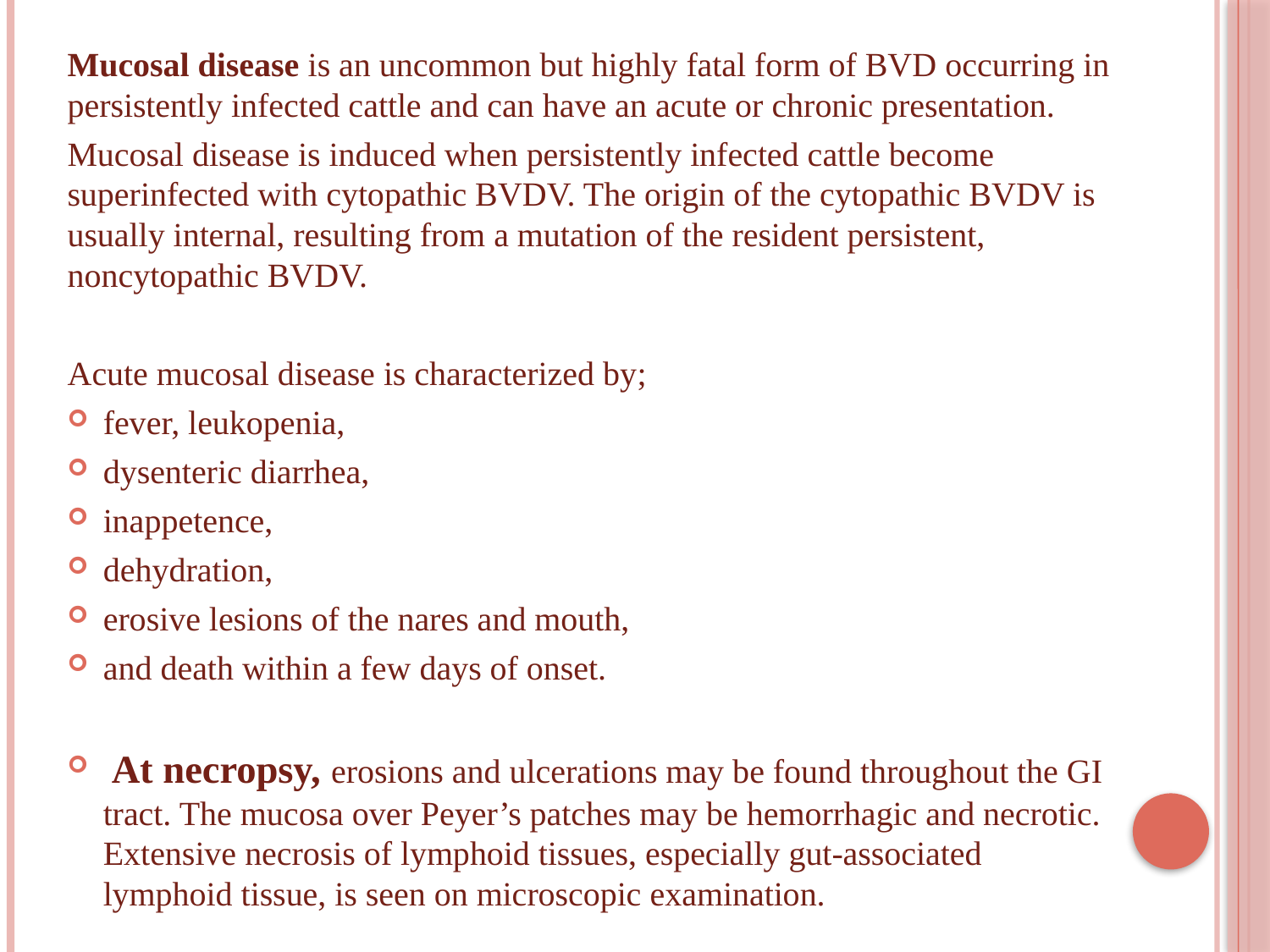

Mucosal disease is an uncommon but highly fatal form of BVD occurring in persistently infected cattle and can have an acute or chronic presentation.
Mucosal disease is induced when persistently infected cattle become superinfected with cytopathic BVDV. The origin of the cytopathic BVDV is usually internal, resulting from a mutation of the resident persistent, noncytopathic BVDV.

Acute mucosal disease is characterized by;
fever, leukopenia,
dysenteric diarrhea,
inappetence,
dehydration,
erosive lesions of the nares and mouth,
and death within a few days of onset.

 At necropsy, erosions and ulcerations may be found throughout the GI tract. The mucosa over Peyer’s patches may be hemorrhagic and necrotic. Extensive necrosis of lymphoid tissues, especially gut-associated lymphoid tissue, is seen on microscopic examination.